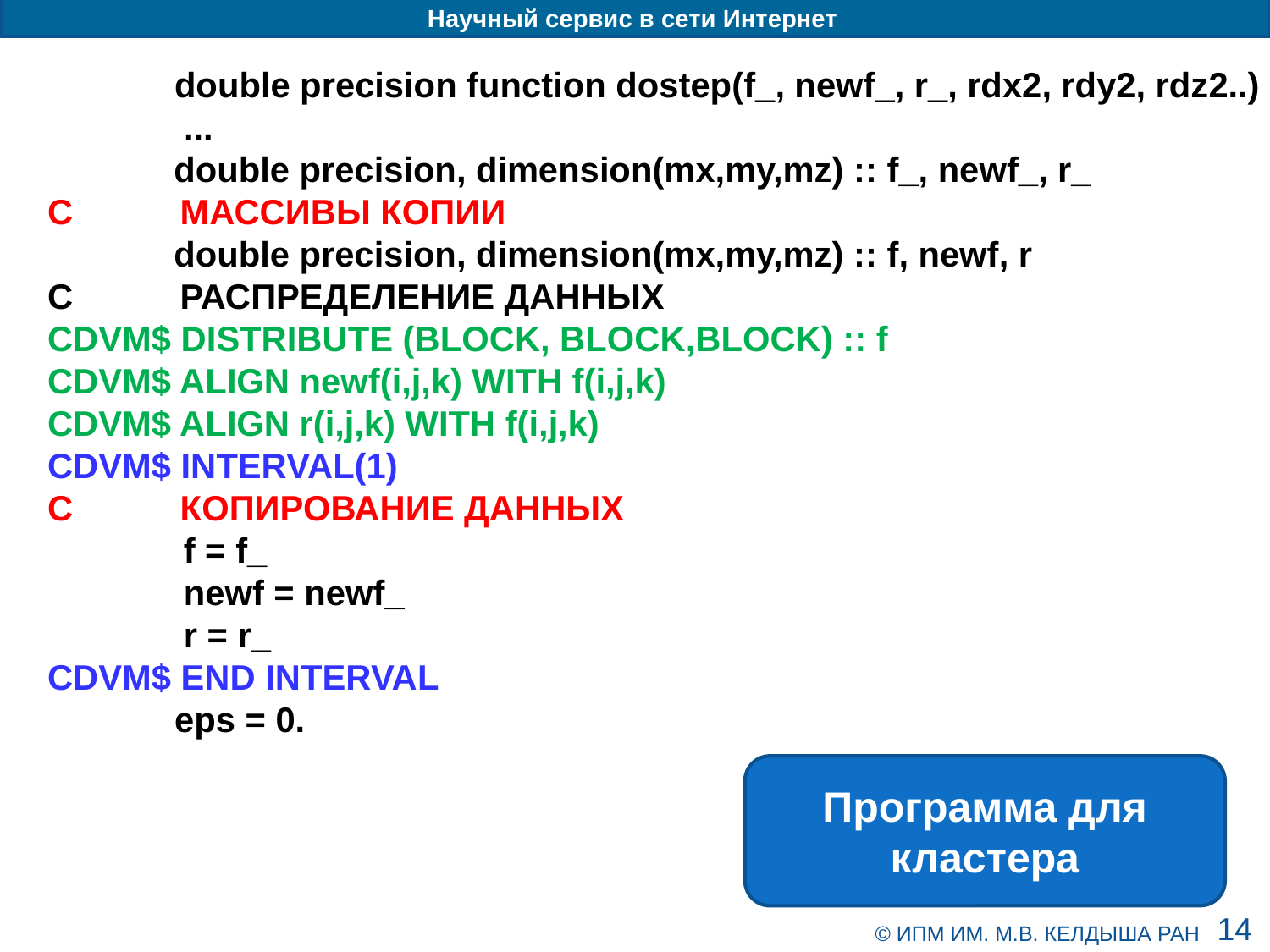

double precision function dostep(f_, newf_, r_, rdx2, rdy2, rdz2..)
              ...
             double precision, dimension(mx,my,mz) :: f_, newf_, r_
C           МАССИВЫ КОПИИ
             double precision, dimension(mx,my,mz) :: f, newf, r
C           РАСПРЕДЕЛЕНИЕ ДАННЫХ
CDVM$ DISTRIBUTE (BLOCK, BLOCK,BLOCK) :: f
CDVM$ ALIGN newf(i,j,k) WITH f(i,j,k)
CDVM$ ALIGN r(i,j,k) WITH f(i,j,k)
CDVM$ INTERVAL(1)
С           КОПИРОВАНИЕ ДАННЫХ
              f = f_
              newf = newf_
              r = r_
CDVM$ END INTERVAL
	eps = 0.
Программа для кластера
14